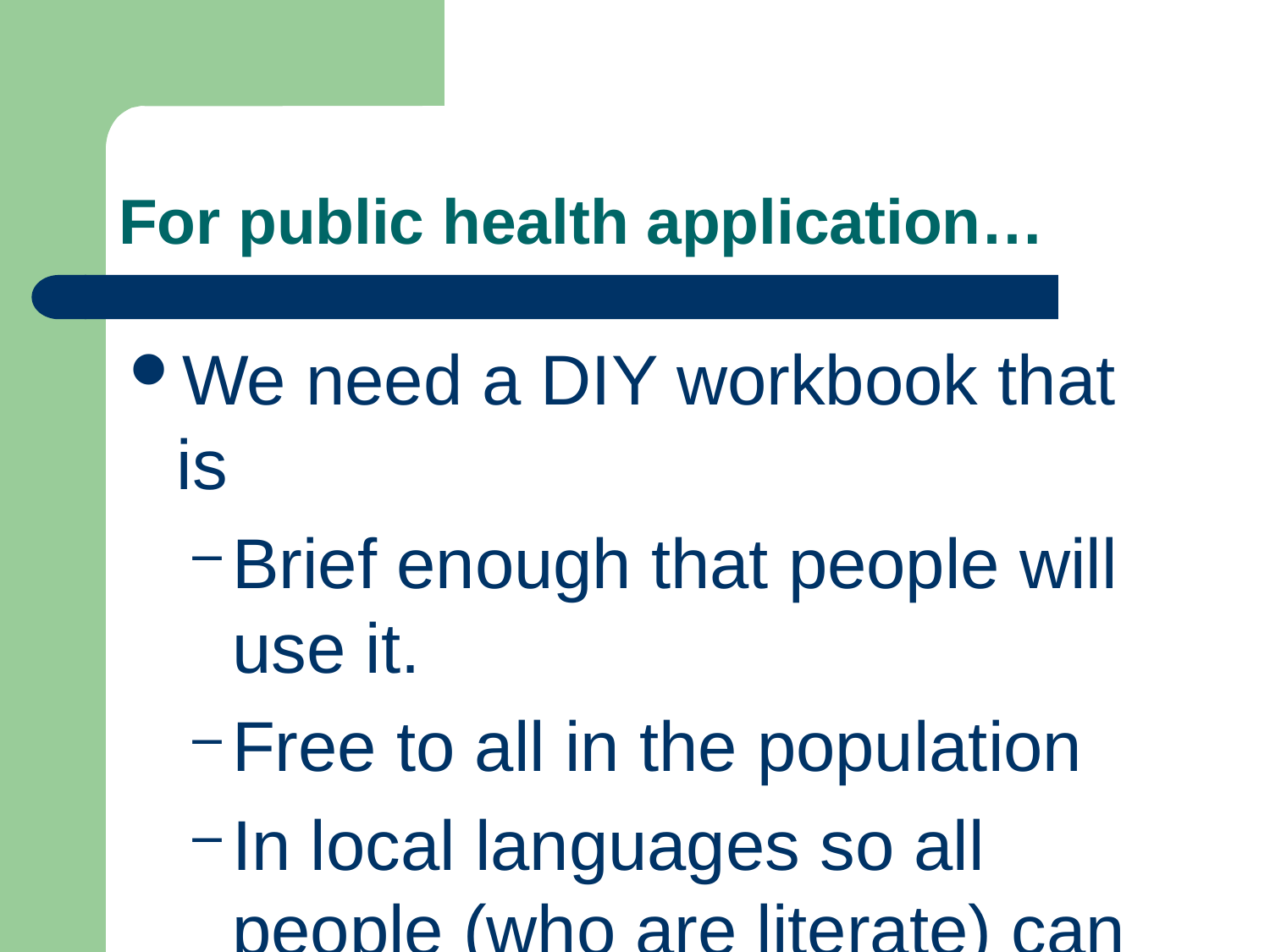

# For public health application…
We need a DIY workbook that is
Brief enough that people will use it.
Free to all in the population
In local languages so all people (who are literate) can use it